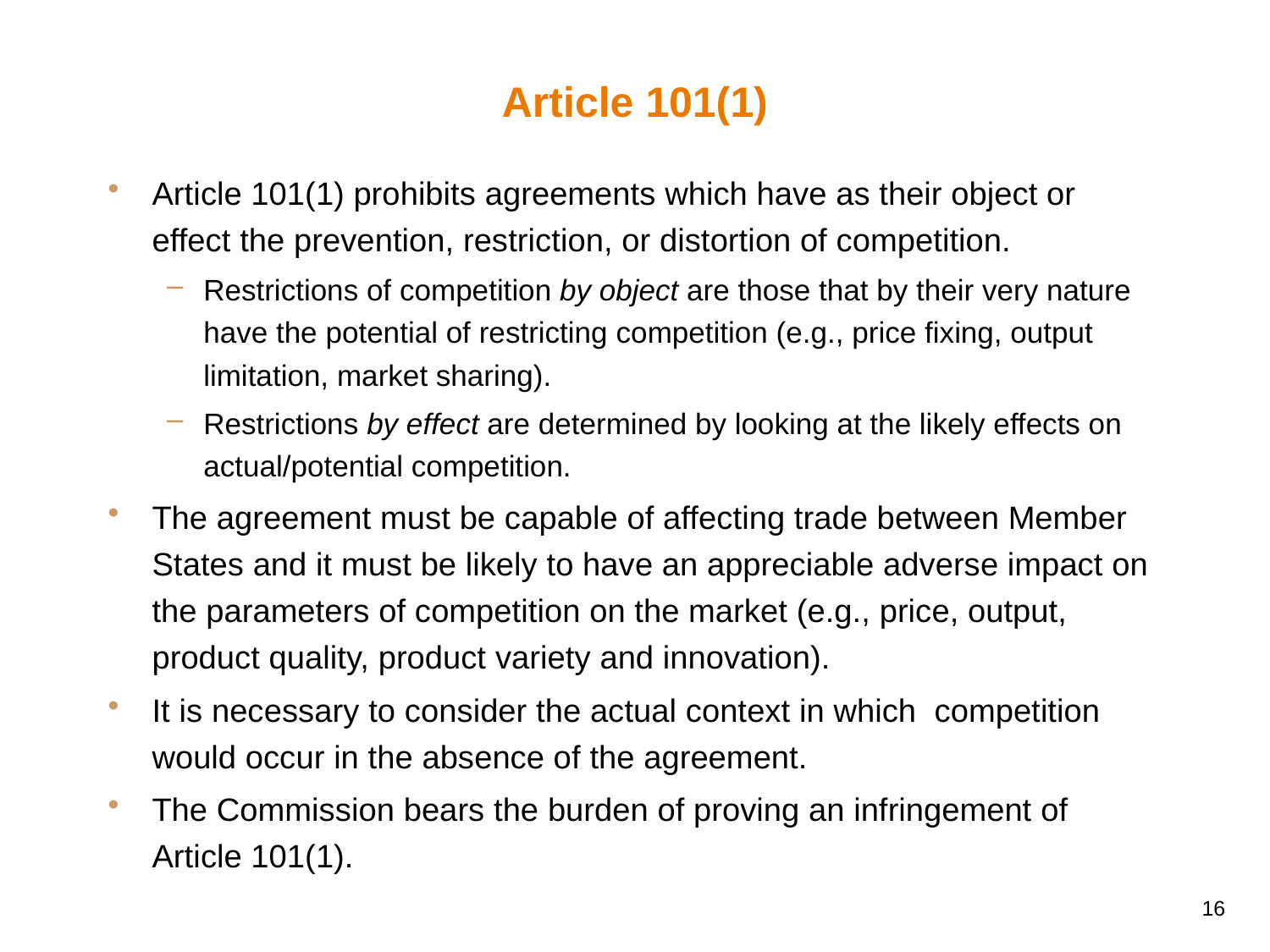

# Article 101(1)
Article 101(1) prohibits agreements which have as their object or effect the prevention, restriction, or distortion of competition.
Restrictions of competition by object are those that by their very nature have the potential of restricting competition (e.g., price fixing, output limitation, market sharing).
Restrictions by effect are determined by looking at the likely effects on actual/potential competition.
The agreement must be capable of affecting trade between Member States and it must be likely to have an appreciable adverse impact on the parameters of competition on the market (e.g., price, output, product quality, product variety and innovation).
It is necessary to consider the actual context in which  competition would occur in the absence of the agreement.
The Commission bears the burden of proving an infringement of Article 101(1).

16